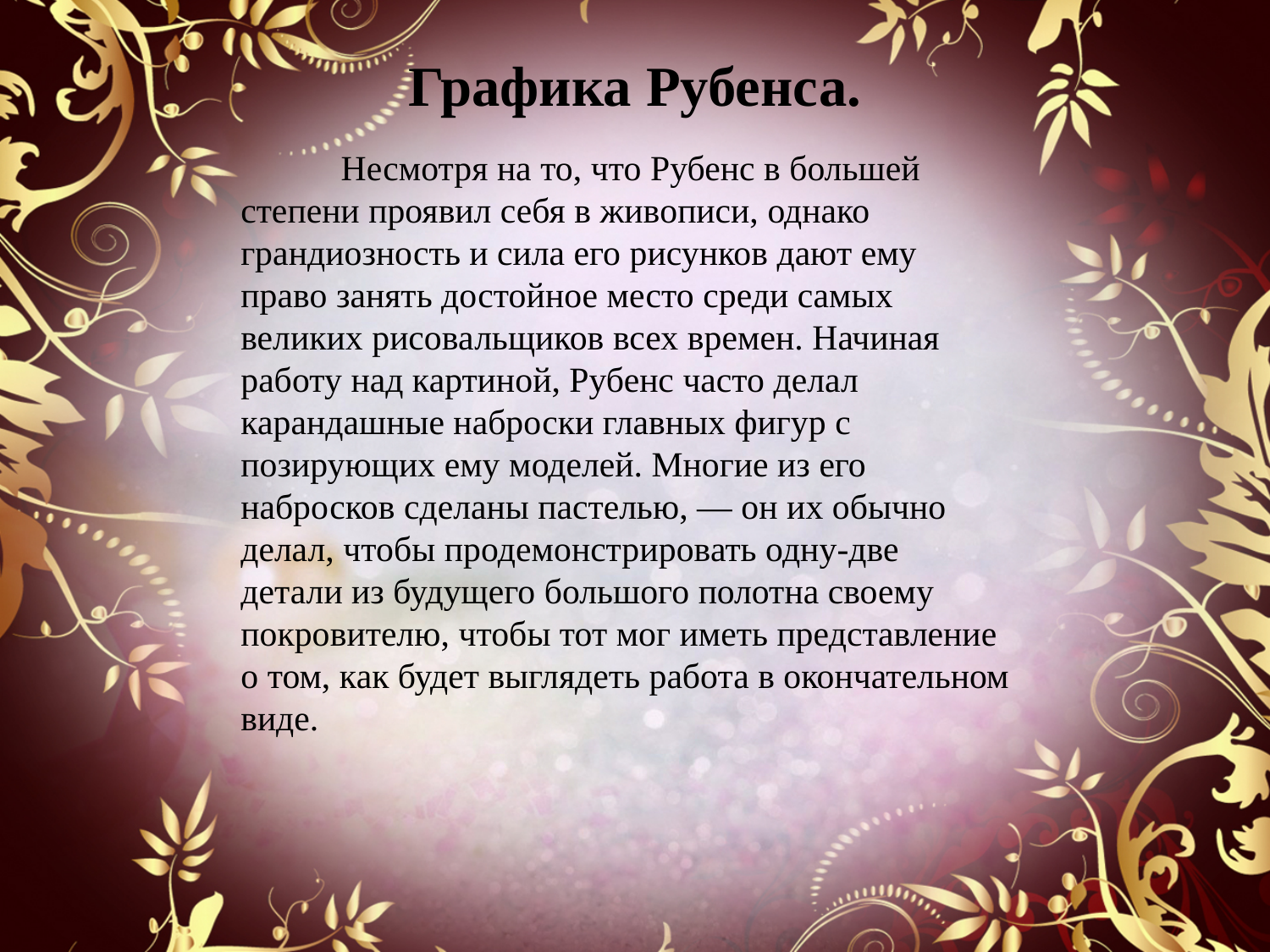

# Графика Рубенса.
Несмотря на то, что Рубенс в большей степени проявил себя в живописи, однако грандиозность и сила его рисунков дают ему право занять достойное место среди самых великих рисовальщиков всех времен. Начиная работу над картиной, Рубенс часто делал карандашные наброски главных фигур с позирующих ему моделей. Многие из его набросков сделаны пастелью, — он их обычно делал, чтобы продемонстрировать одну-две детали из будущего большого полотна своему покровителю, чтобы тот мог иметь представление о том, как будет выглядеть работа в окончательном виде.